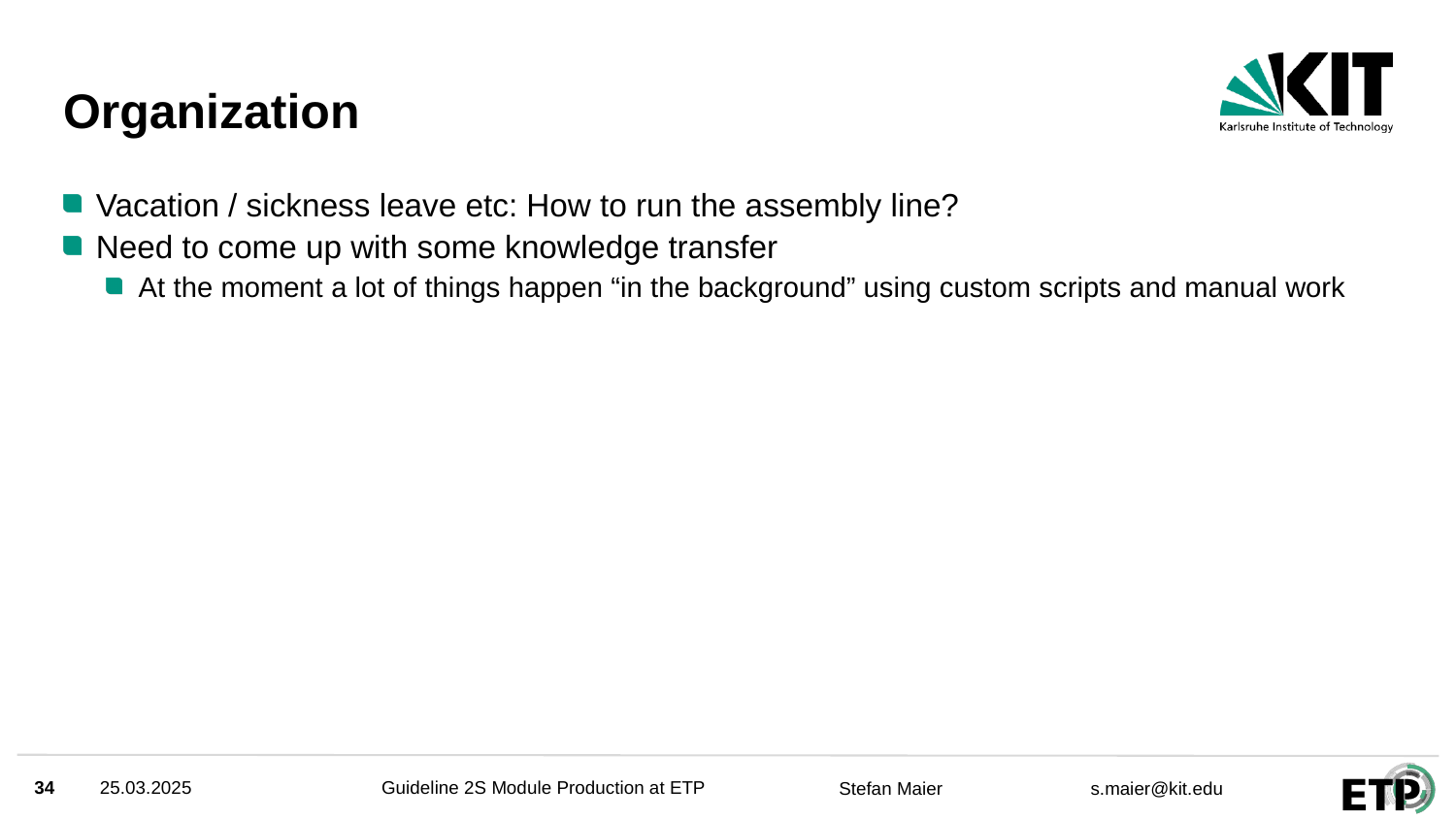

# Organization
Vacation / sickness leave etc: How to run the assembly line?
Need to come up with some knowledge transfer
At the moment a lot of things happen “in the background” using custom scripts and manual work
34
25.03.2025